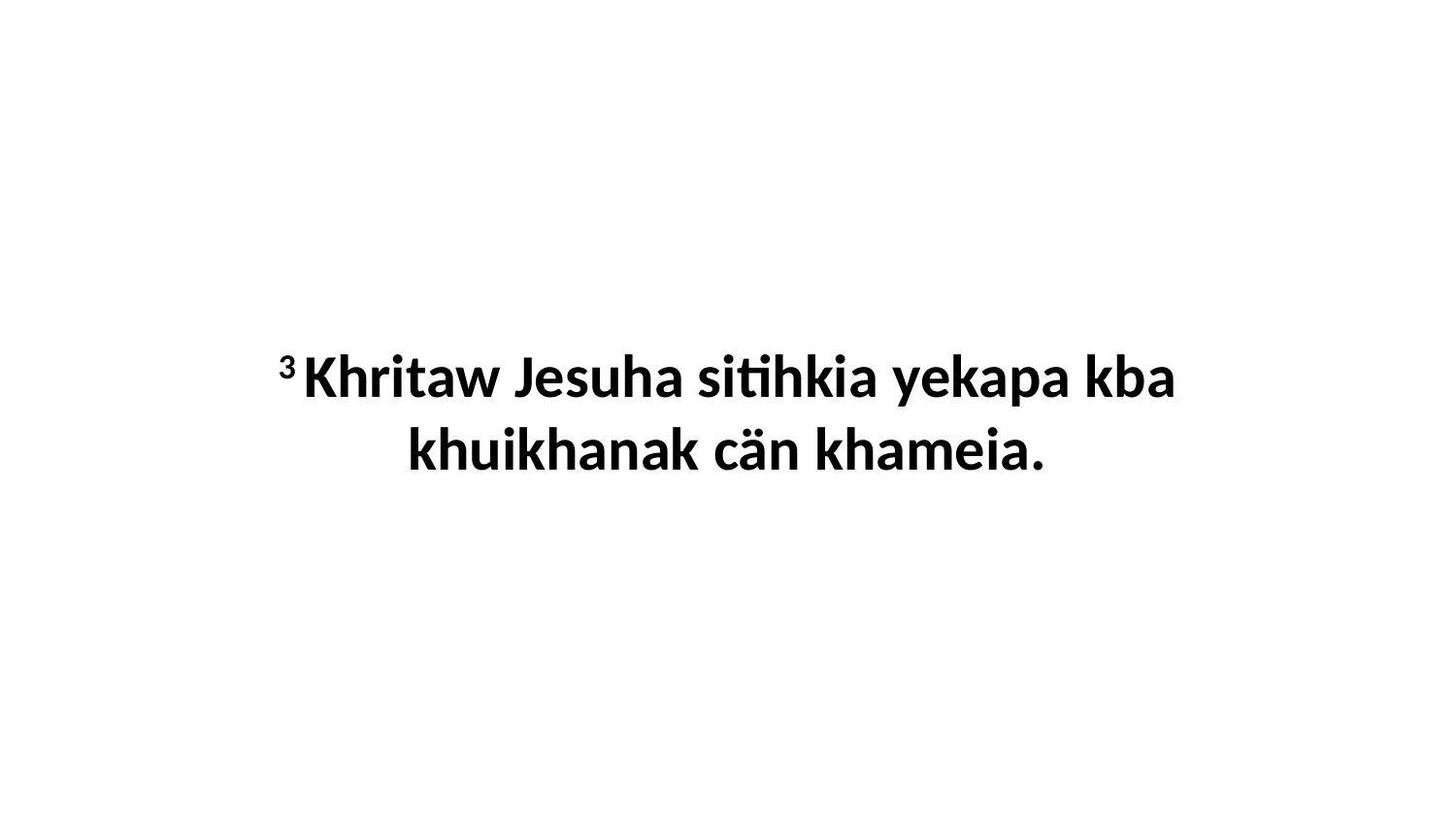

3 Khritaw Jesuha sitihkia yekapa kba khuikhanak cän khameia.